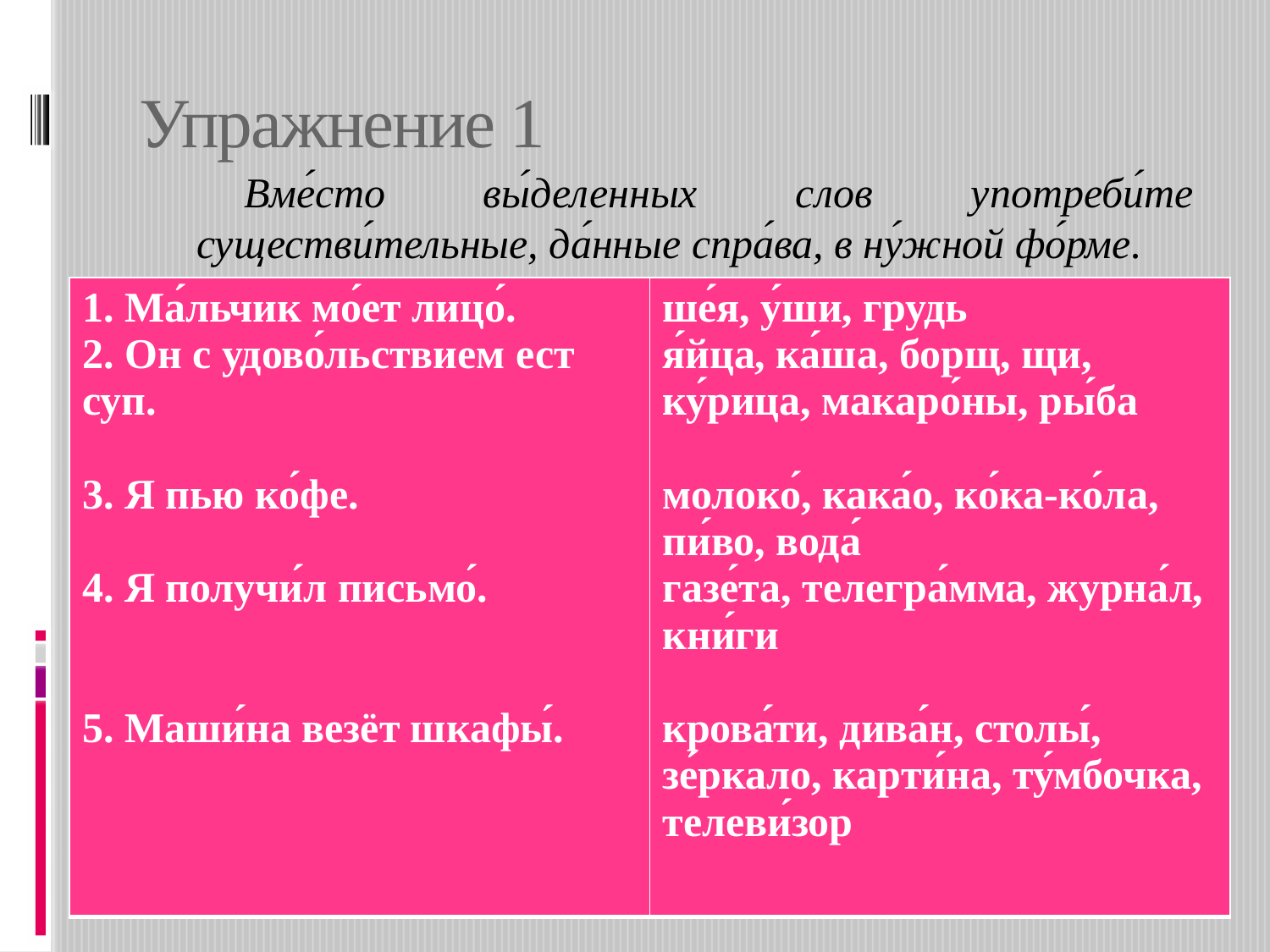

# Упражнение 1
Вме́сто вы́деленных слов употреби́те существи́тельные, да́нные спра́ва, в ну́жной фо́рме.

| 1. Ма́льчик мо́ет лицо́. 2. Он с удово́льствием ест суп. 3. Я пью ко́фе. 4. Я получи́л письмо́. 5. Маши́на везёт шкафы́. | ше́я, у́ши, грудь я́йца, ка́ша, борщ, щи, ку́рица, макаро́ны, ры́ба молоко́, кака́о, ко́ка-ко́ла, пи́во, вода́ газе́та, телегра́мма, журна́л, кни́ги крова́ти, дива́н, столы́, зе́ркало, карти́на, ту́мбочка, телеви́зор |
| --- | --- |